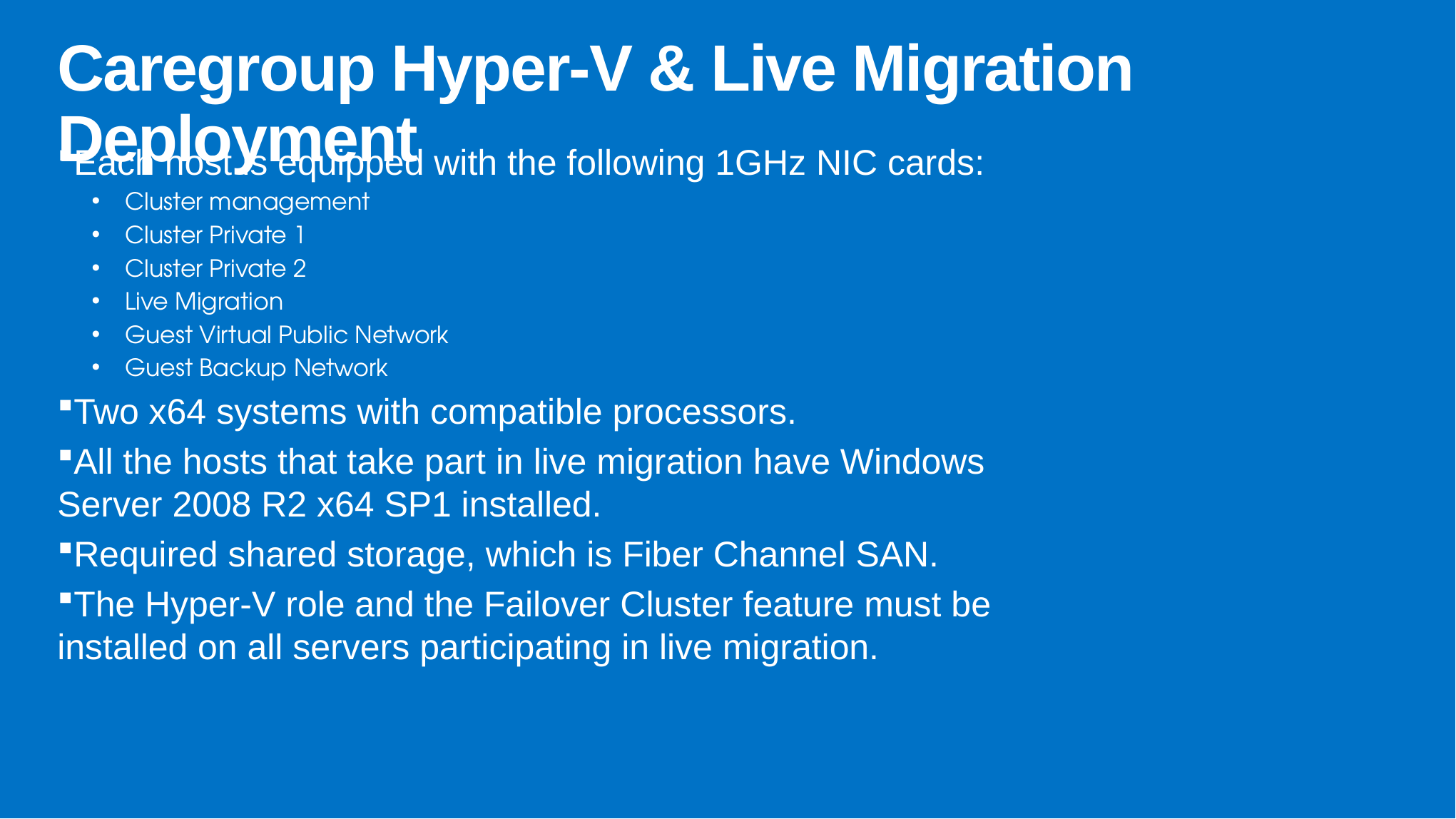

Caregroup Hyper-V & Live Migration Deployment
Each host is equipped with the following 1GHz NIC cards:
Cluster management
Cluster Private 1
Cluster Private 2
Live Migration
Guest Virtual Public Network
Guest Backup Network
Two x64 systems with compatible processors.
All the hosts that take part in live migration have Windows Server 2008 R2 x64 SP1 installed.
Required shared storage, which is Fiber Channel SAN.
The Hyper-V role and the Failover Cluster feature must be installed on all servers participating in live migration.